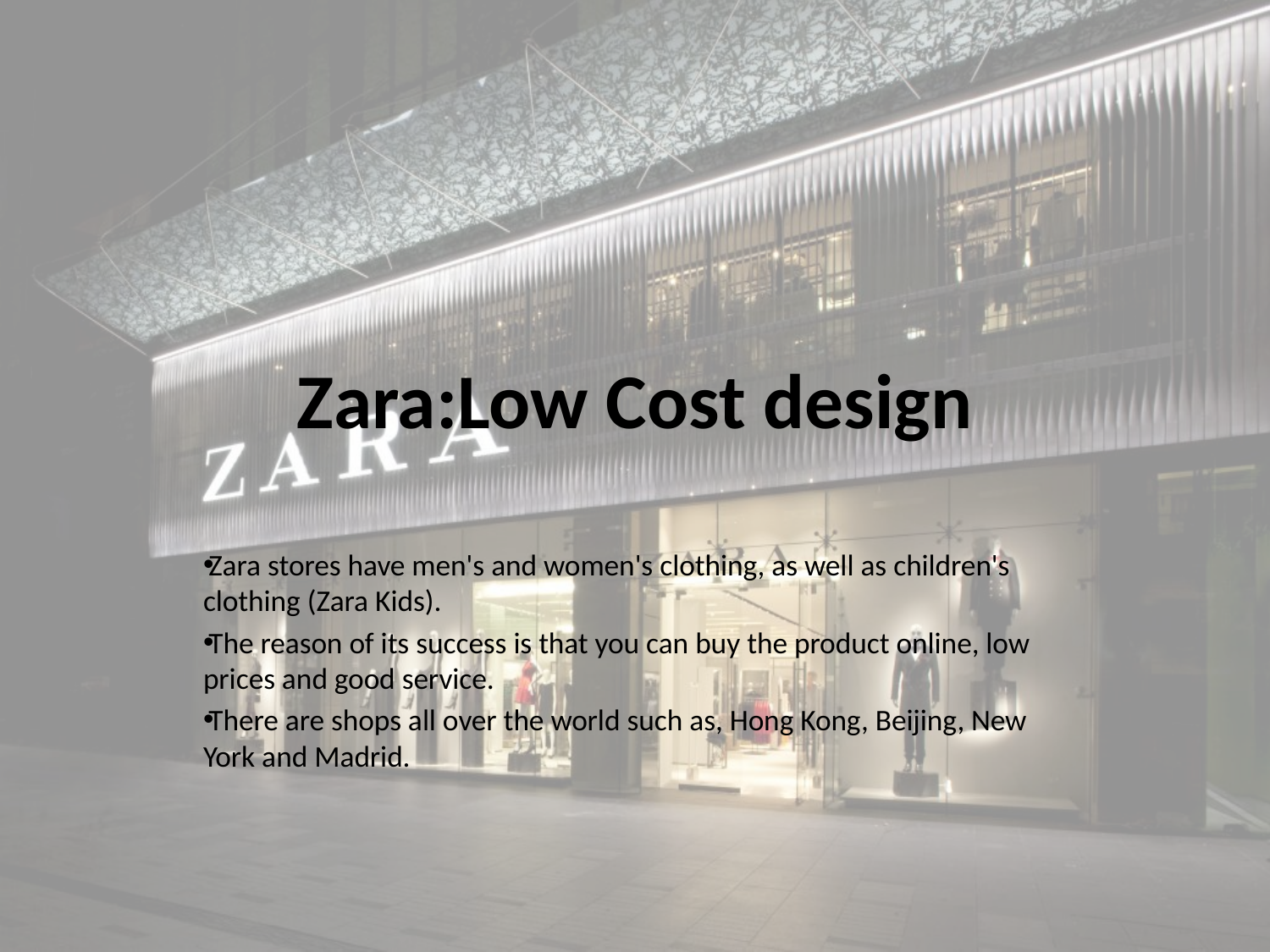

# Zara:Low Cost design
Zara stores have men's and women's clothing, as well as children's clothing (Zara Kids).
The reason of its success is that you can buy the product online, low prices and good service.
There are shops all over the world such as, Hong Kong, Beijing, New York and Madrid.